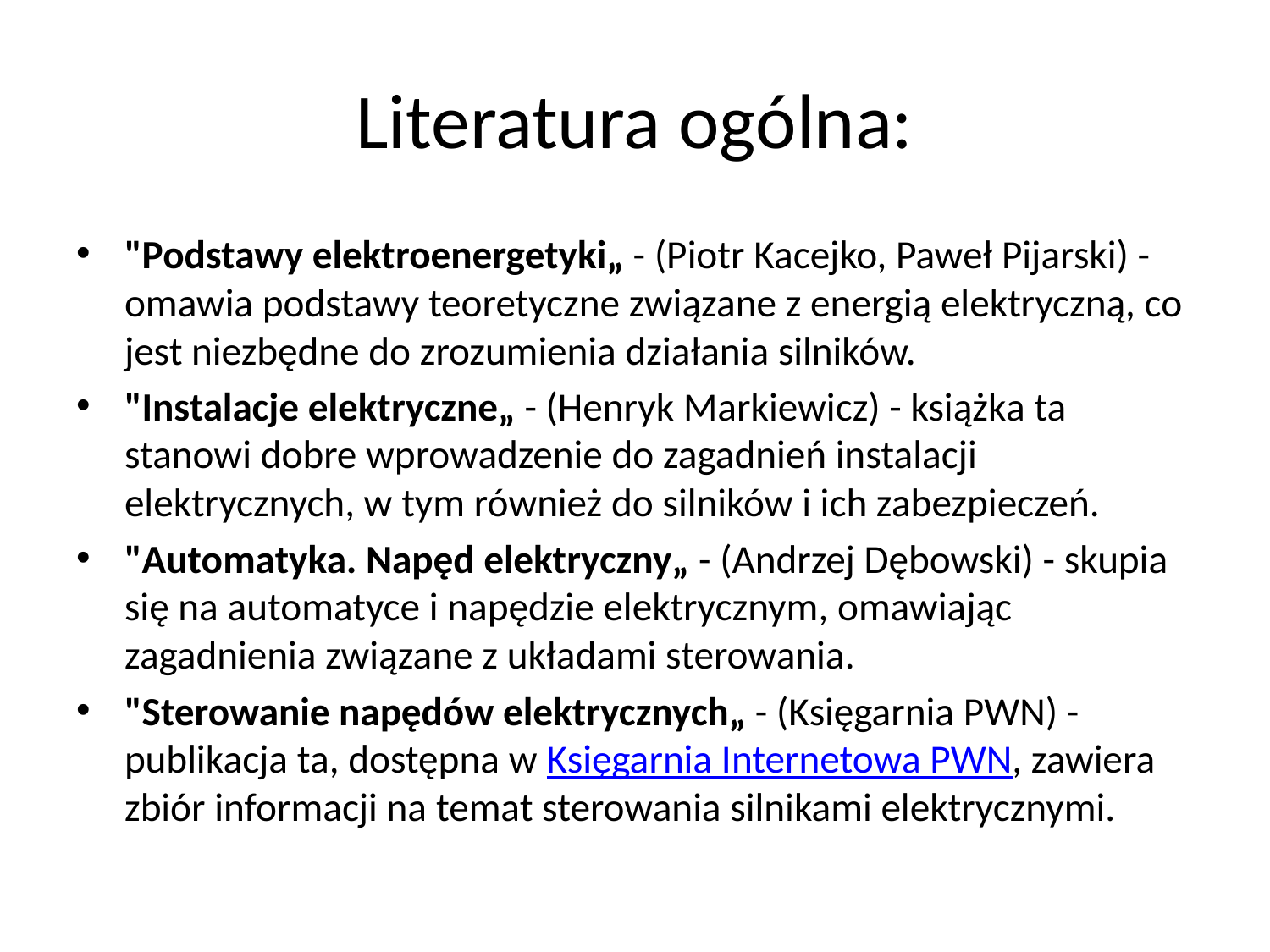

# Literatura ogólna:
"Podstawy elektroenergetyki„ - (Piotr Kacejko, Paweł Pijarski) - omawia podstawy teoretyczne związane z energią elektryczną, co jest niezbędne do zrozumienia działania silników.
"Instalacje elektryczne„ - (Henryk Markiewicz) - książka ta stanowi dobre wprowadzenie do zagadnień instalacji elektrycznych, w tym również do silników i ich zabezpieczeń.
"Automatyka. Napęd elektryczny„ - (Andrzej Dębowski) - skupia się na automatyce i napędzie elektrycznym, omawiając zagadnienia związane z układami sterowania.
"Sterowanie napędów elektrycznych„ - (Księgarnia PWN) - publikacja ta, dostępna w Księgarnia Internetowa PWN, zawiera zbiór informacji na temat sterowania silnikami elektrycznymi.